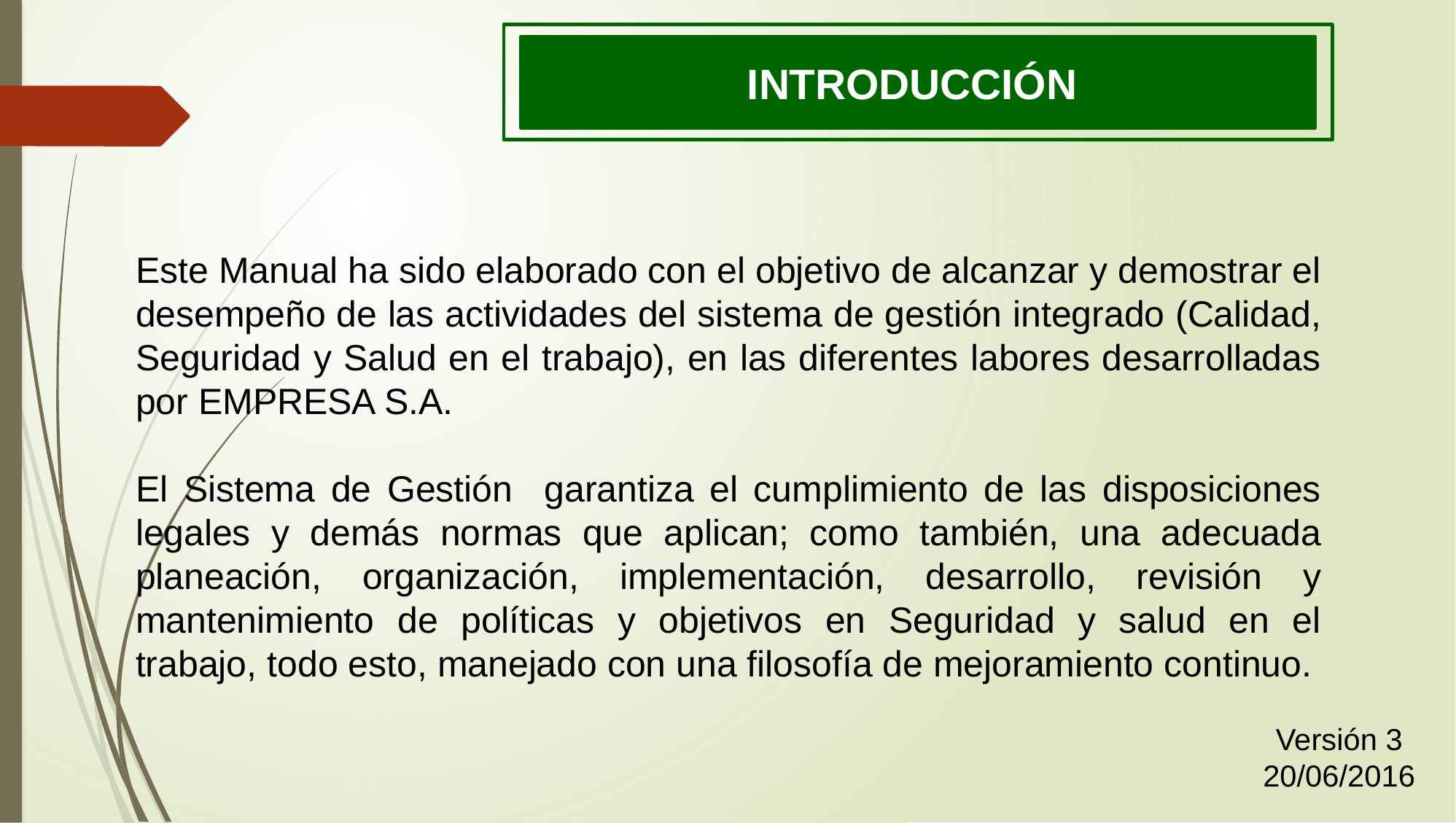

INTRODUCCIÓN
Este Manual ha sido elaborado con el objetivo de alcanzar y demostrar el desempeño de las actividades del sistema de gestión integrado (Calidad, Seguridad y Salud en el trabajo), en las diferentes labores desarrolladas por EMPRESA S.A.

El Sistema de Gestión  garantiza el cumplimiento de las disposiciones legales y demás normas que aplican; como también, una adecuada planeación, organización, implementación, desarrollo, revisión y mantenimiento de políticas y objetivos en Seguridad y salud en el trabajo, todo esto, manejado con una filosofía de mejoramiento continuo.

Versión 3
20/06/2016